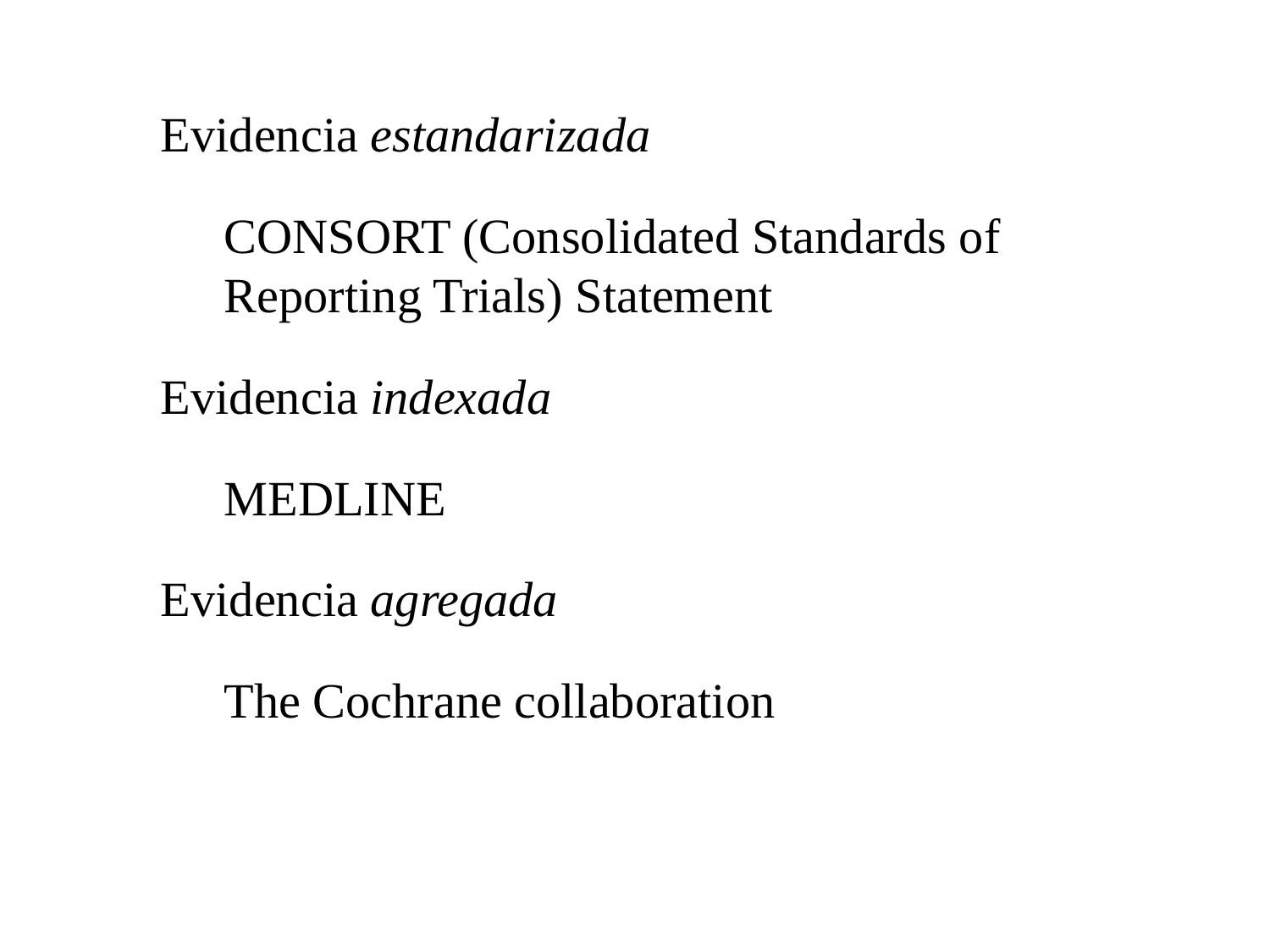

Evidencia estandarizada
CONSORT (Consolidated Standards of Reporting Trials) Statement
Evidencia indexada
MEDLINE
Evidencia agregada
The Cochrane collaboration